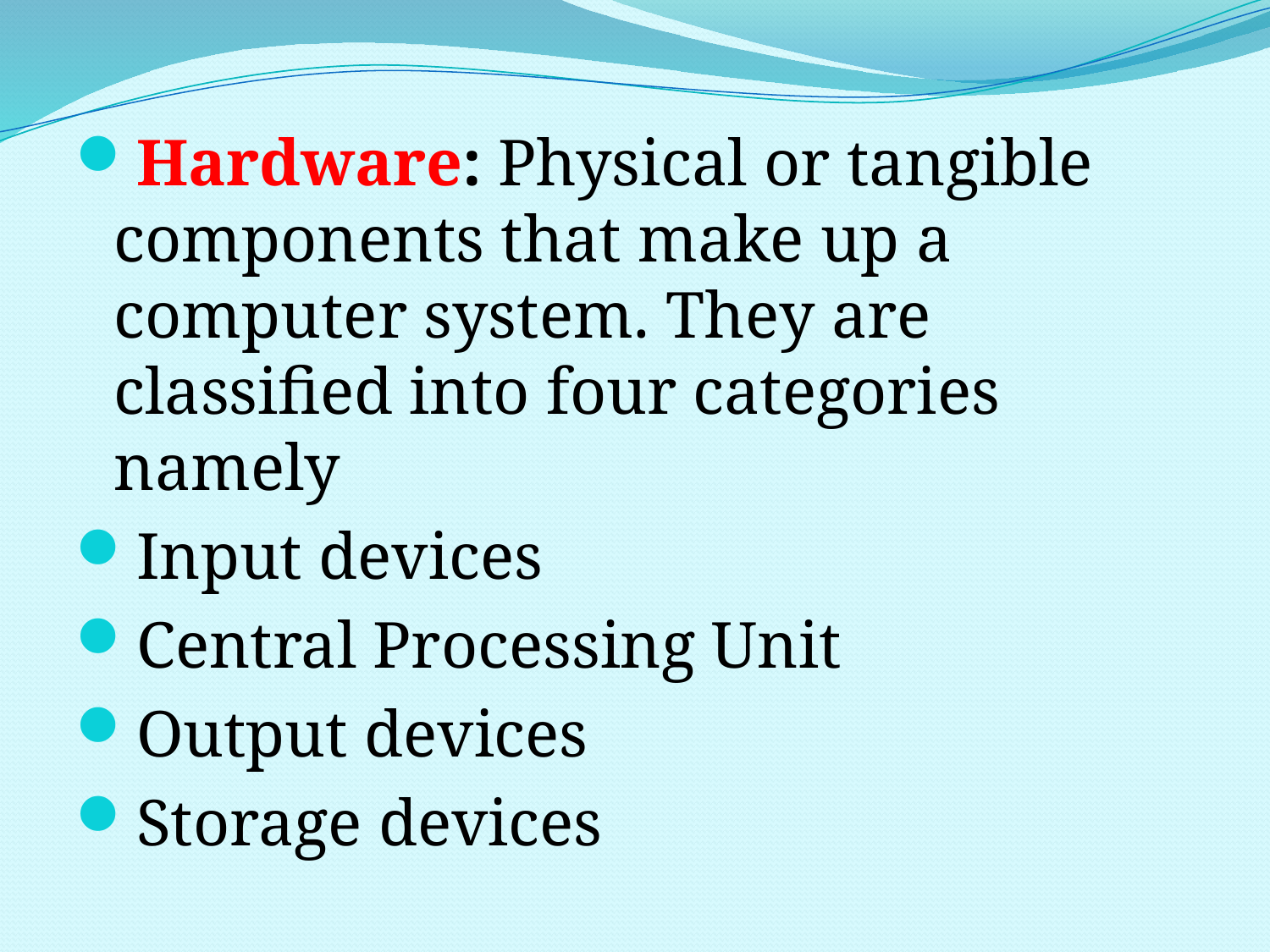

Hardware: Physical or tangible components that make up a computer system. They are classified into four categories namely
Input devices
Central Processing Unit
Output devices
Storage devices